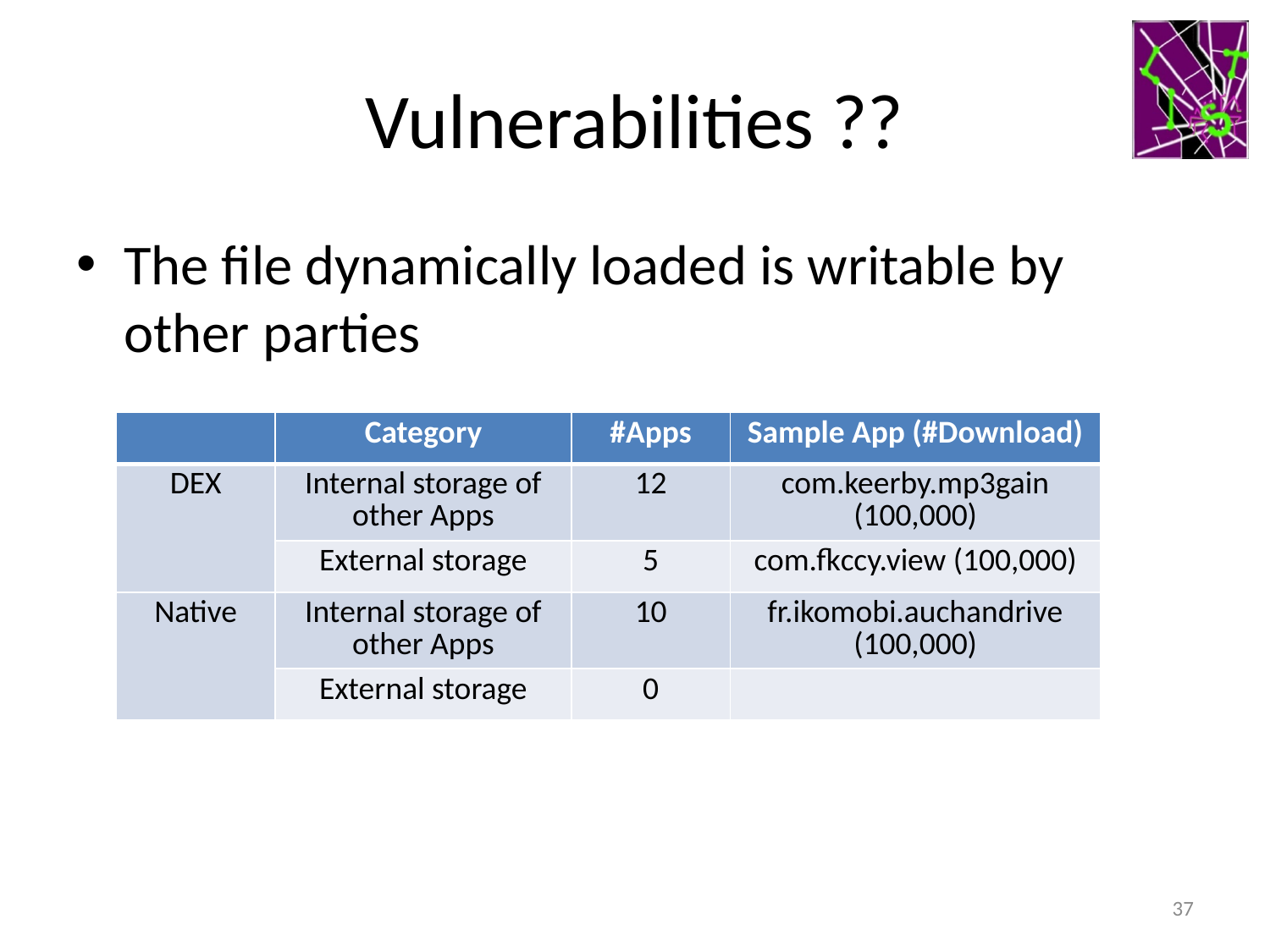

# Vulnerabilities ??
The file dynamically loaded is writable by other parties
|  | Category | #Apps | Sample App (#Download) |
| --- | --- | --- | --- |
| DEX | Internal storage of other Apps | 12 | com.keerby.mp3gain (100,000) |
|  | External storage | 5 | com.fkccy.view (100,000) |
| Native | Internal storage of other Apps | 10 | fr.ikomobi.auchandrive (100,000) |
|  | External storage | 0 |  |
37